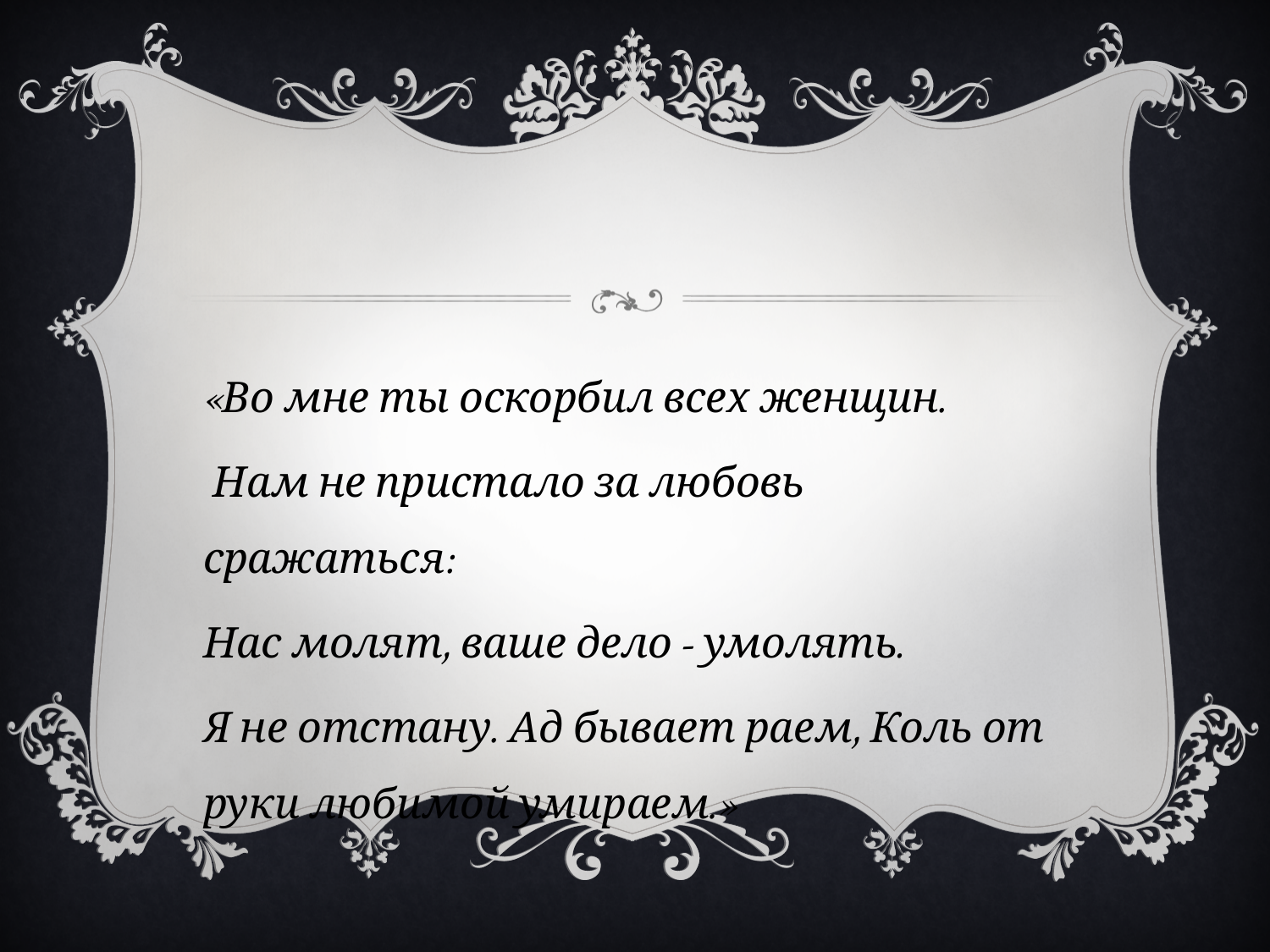

«Во мне ты оскорбил всех женщин.
 Нам не пристало за любовь сражаться:
Нас молят, ваше дело - умолять.
Я не отстану. Ад бывает раем, Коль от руки любимой умираем.»